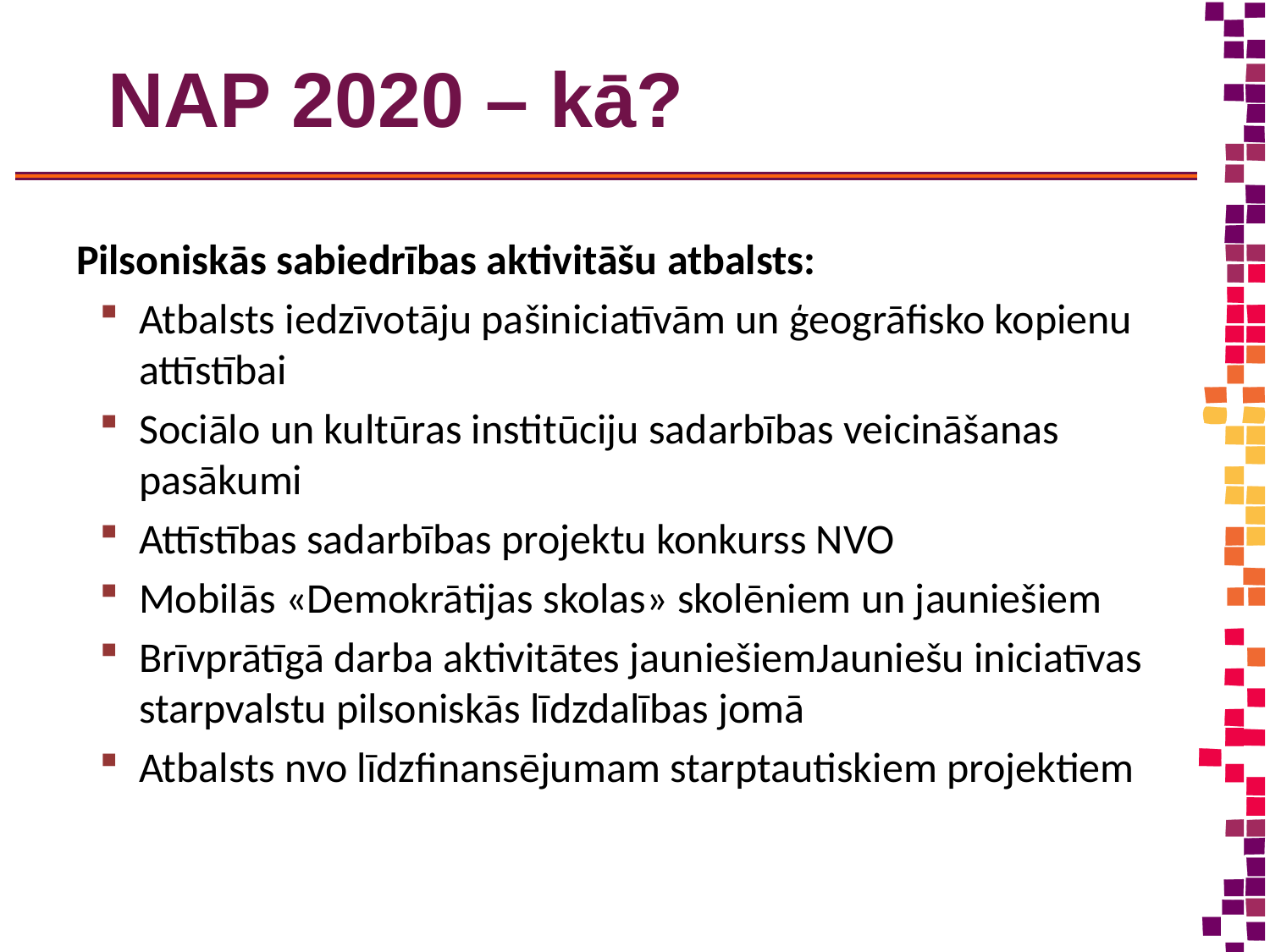

# NAP 2020 – kā?
Pilsoniskās sabiedrības aktivitāšu atbalsts:
Atbalsts iedzīvotāju pašiniciatīvām un ģeogrāfisko kopienu attīstībai
Sociālo un kultūras institūciju sadarbības veicināšanas pasākumi
Attīstības sadarbības projektu konkurss NVO
Mobilās «Demokrātijas skolas» skolēniem un jauniešiem
Brīvprātīgā darba aktivitātes jauniešiemJauniešu iniciatīvas starpvalstu pilsoniskās līdzdalības jomā
Atbalsts nvo līdzfinansējumam starptautiskiem projektiem